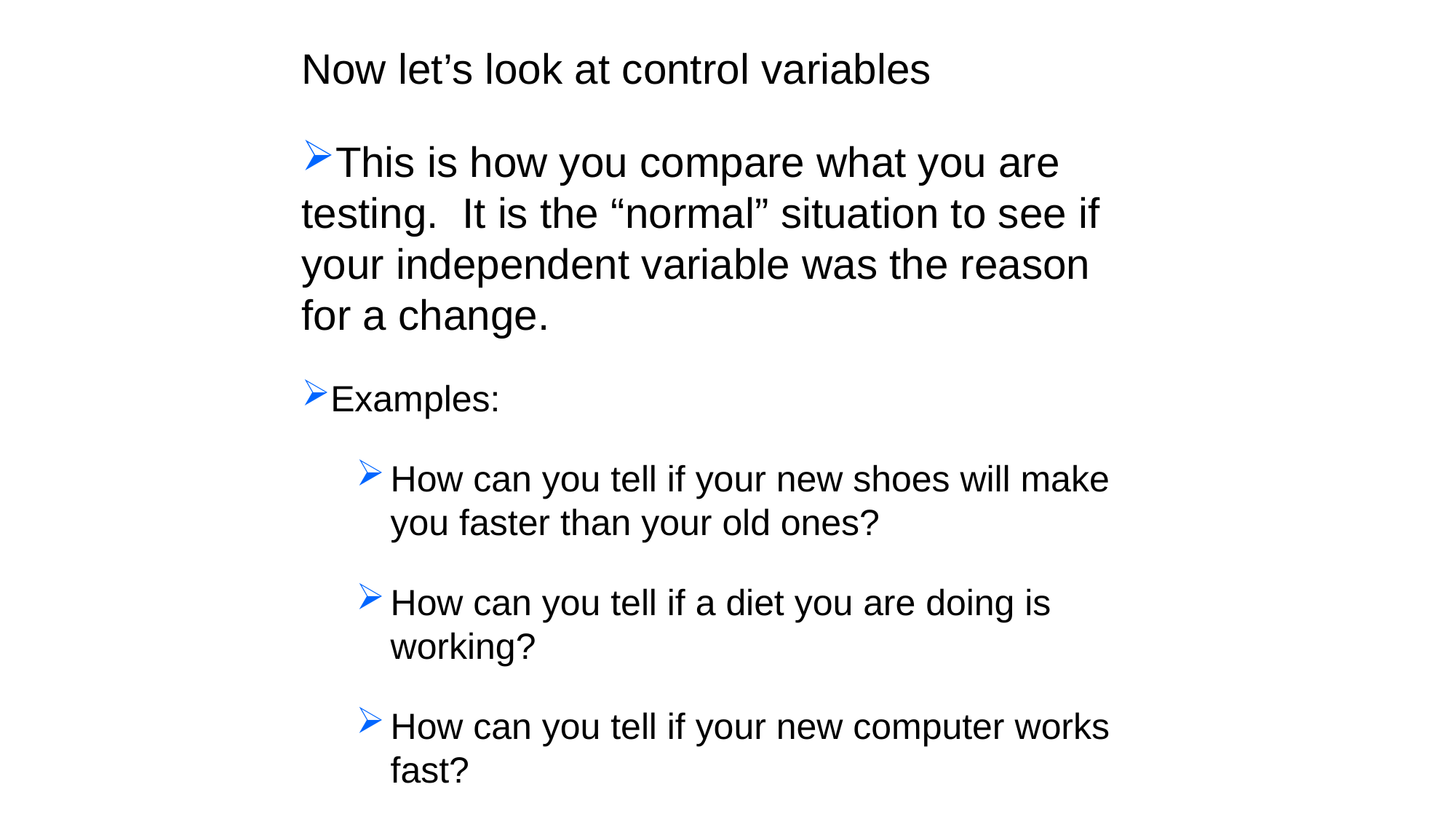

Now let’s look at control variables
This is how you compare what you are testing.  It is the “normal” situation to see if your independent variable was the reason for a change.
Examples:
How can you tell if your new shoes will make you faster than your old ones?
How can you tell if a diet you are doing is working?
How can you tell if your new computer works fast?